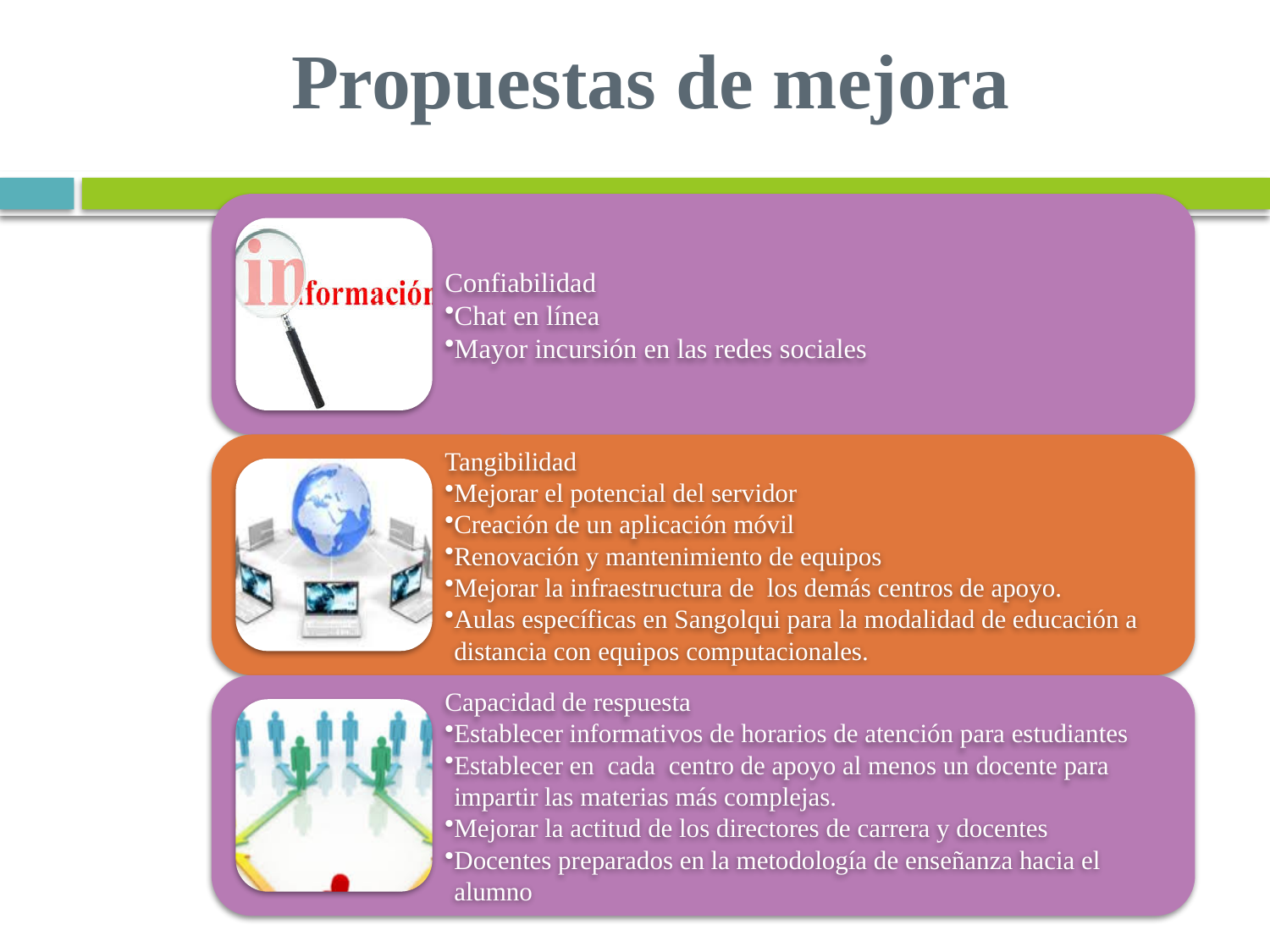

# Propuestas de mejora
Confiabilidad
Chat en línea
Mayor incursión en las redes sociales
Tangibilidad
Mejorar el potencial del servidor
Creación de un aplicación móvil
Capacidad de respuesta
Establecer informativos de horarios de atención para estudiantes
Mejorar la actitud de los directores de carrera y docentes
Renovación y mantenimiento de equipos
Mejorar la infraestructura de  los demás centros de apoyo.
Establecer en  cada  centro de apoyo al menos un docente para impartir las materias más complejas.
Docentes preparados en la metodología de enseñanza hacia el alumno
Aulas específicas en Sangolqui para la modalidad de educación a distancia con equipos computacionales.